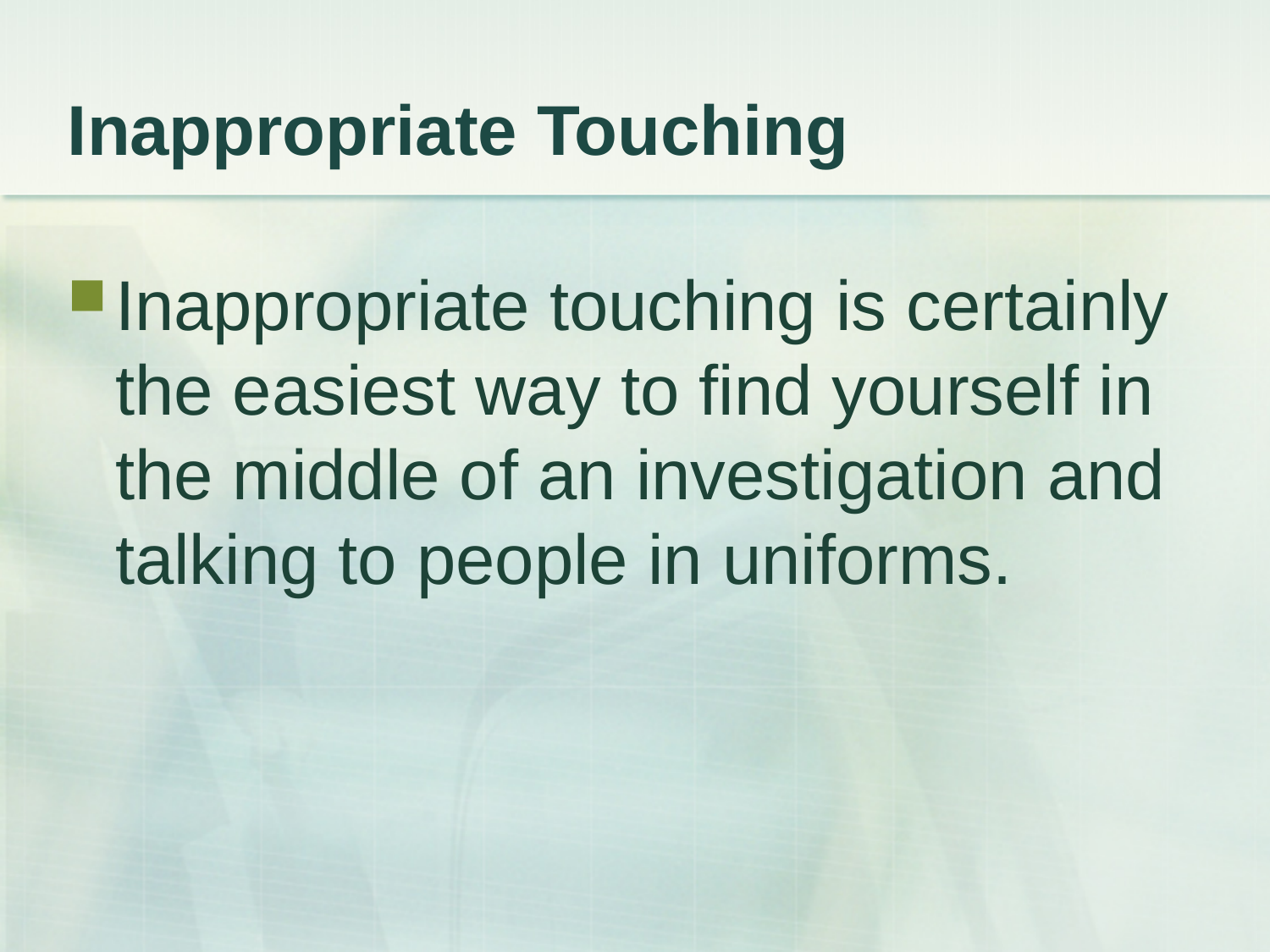

# Inappropriate Touching
Inappropriate touching is certainly the easiest way to find yourself in the middle of an investigation and talking to people in uniforms.